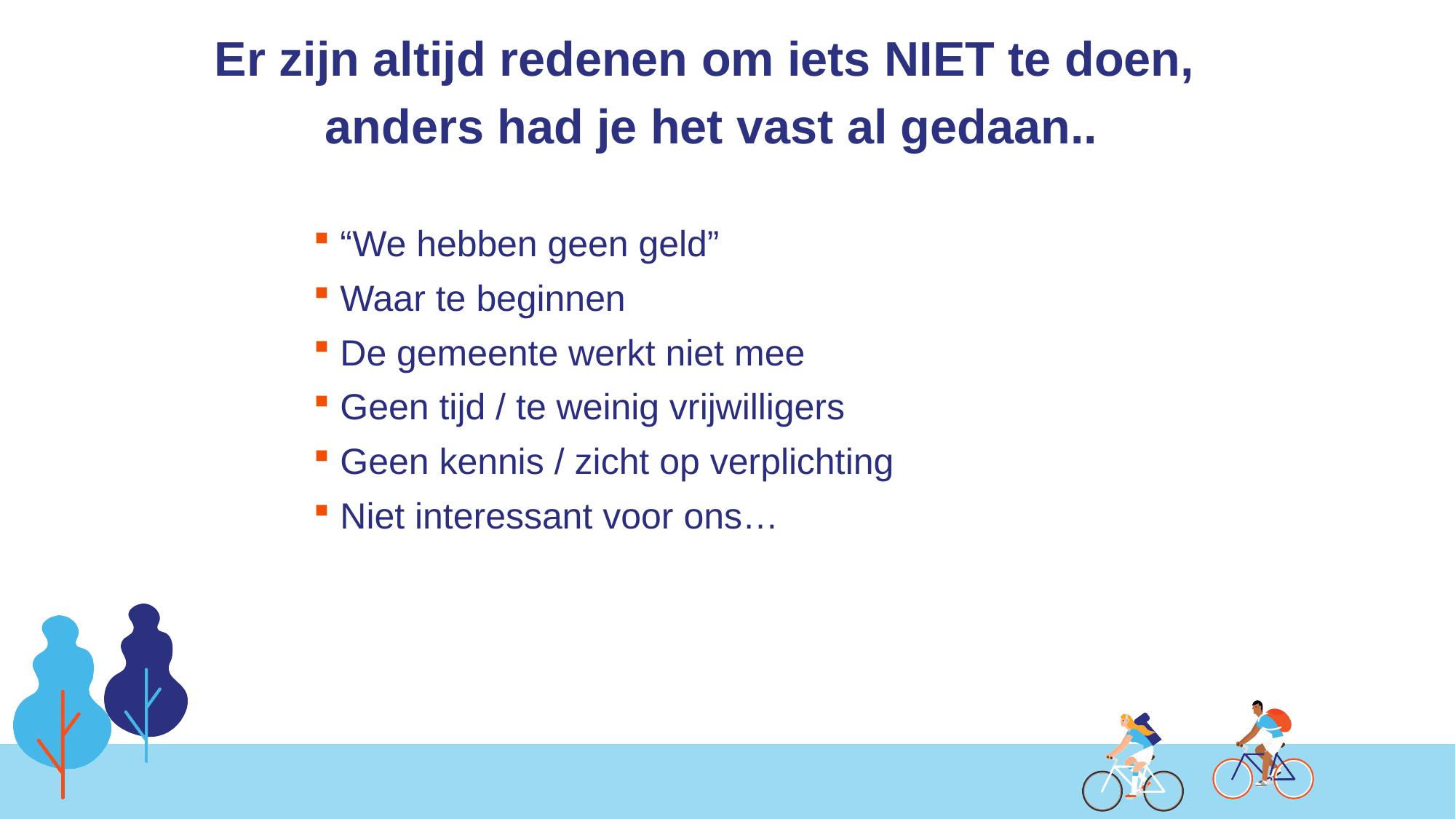

Er zijn altijd redenen om iets NIET te doen,
anders had je het vast al gedaan..
 “We hebben geen geld”
 Waar te beginnen
 De gemeente werkt niet mee
 Geen tijd / te weinig vrijwilligers
 Geen kennis / zicht op verplichting
 Niet interessant voor ons…